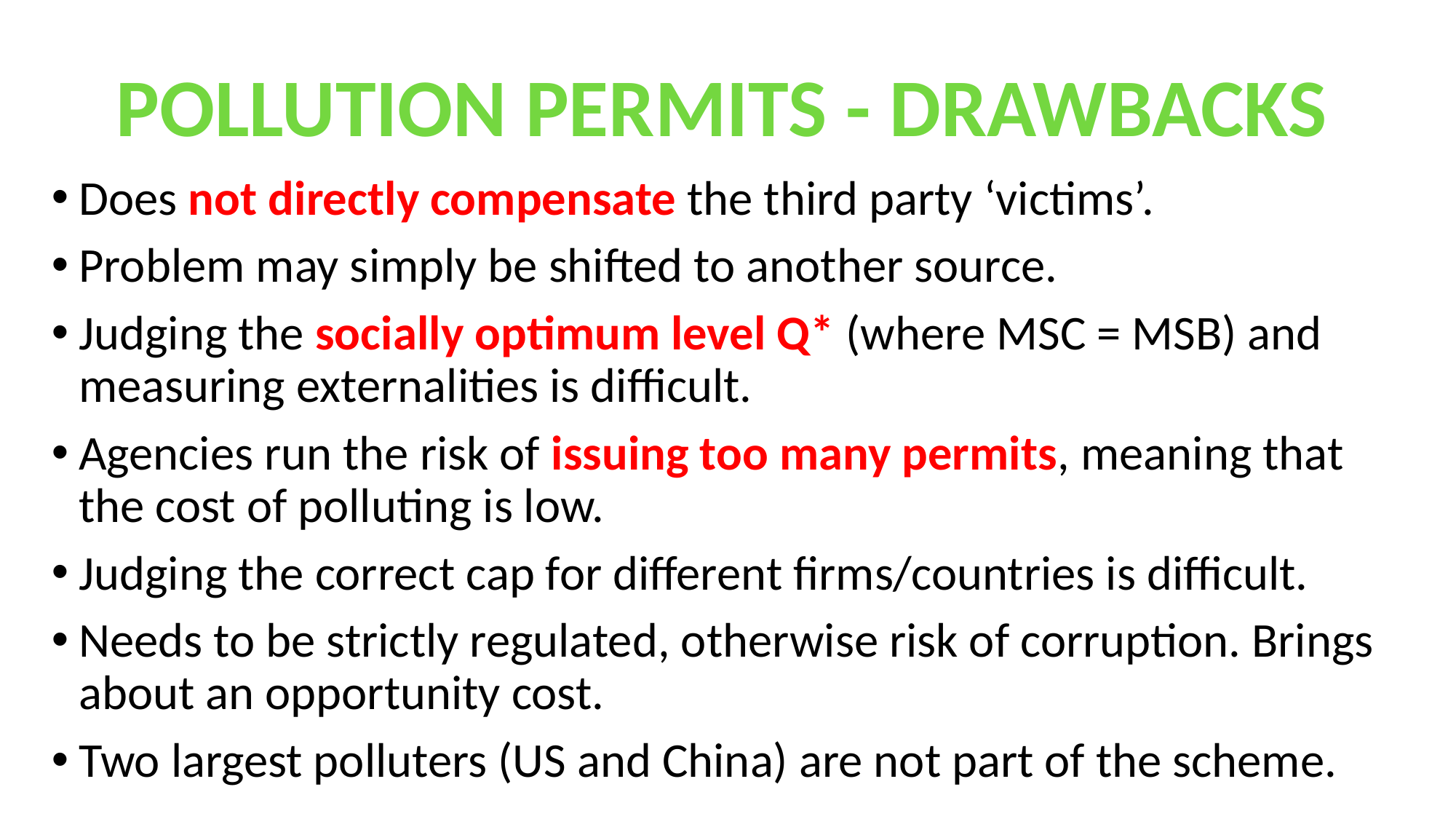

POLLUTION PERMITS - DRAWBACKS
Does not directly compensate the third party ‘victims’.
Problem may simply be shifted to another source.
Judging the socially optimum level Q* (where MSC = MSB) and measuring externalities is difficult.
Agencies run the risk of issuing too many permits, meaning that the cost of polluting is low.
Judging the correct cap for different firms/countries is difficult.
Needs to be strictly regulated, otherwise risk of corruption. Brings about an opportunity cost.
Two largest polluters (US and China) are not part of the scheme.